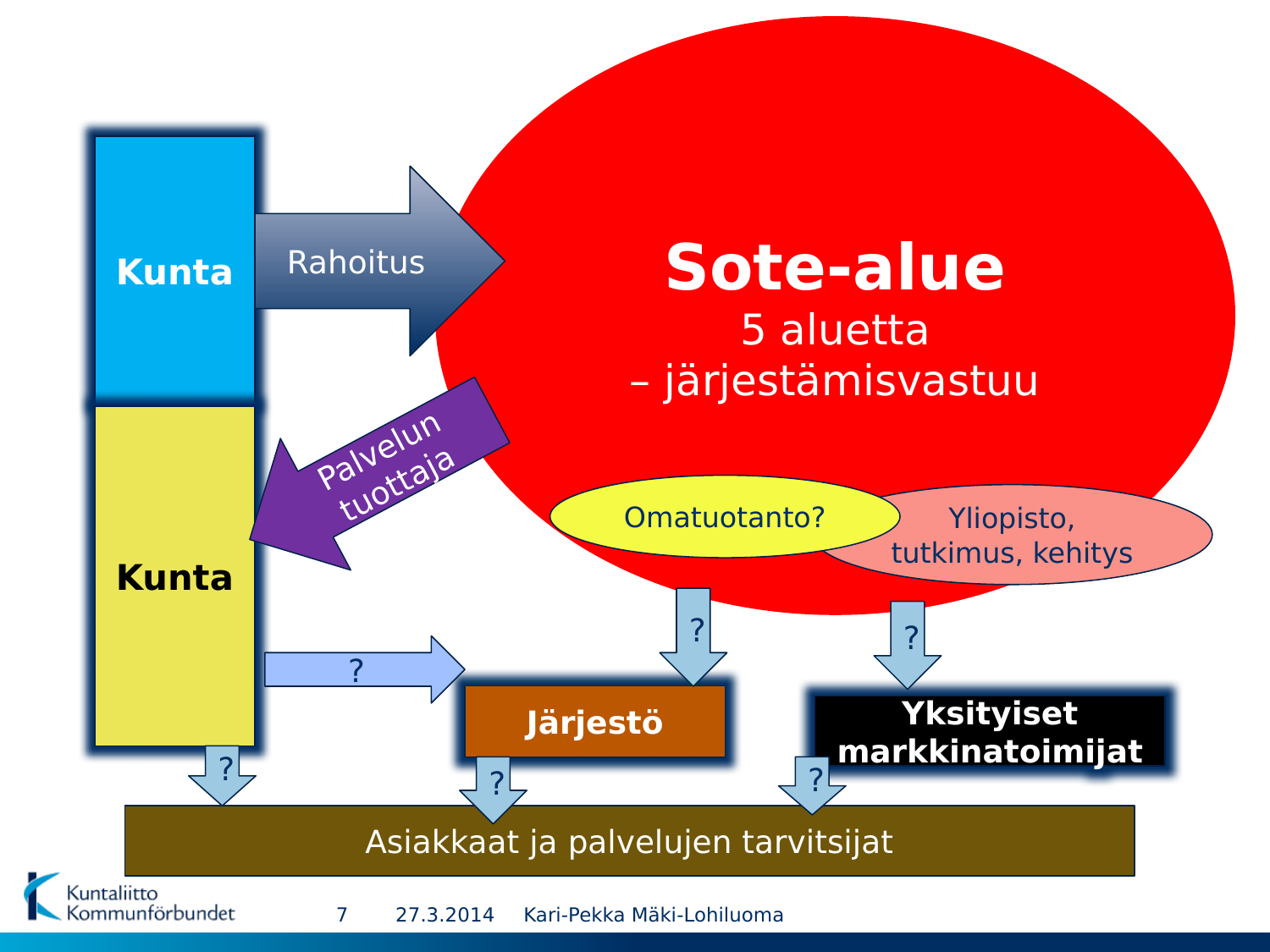

Sote-alue
5 aluetta
– järjestämisvastuu
Kunta
Rahoitus
Palvelun tuottaja
Kunta
Omatuotanto?
Yliopisto, tutkimus, kehitys
?
?
?
Järjestö
Yksityiset markkinatoimijat
?
?
?
Asiakkaat ja palvelujen tarvitsijat
7
27.3.2014
Kari-Pekka Mäki-Lohiluoma